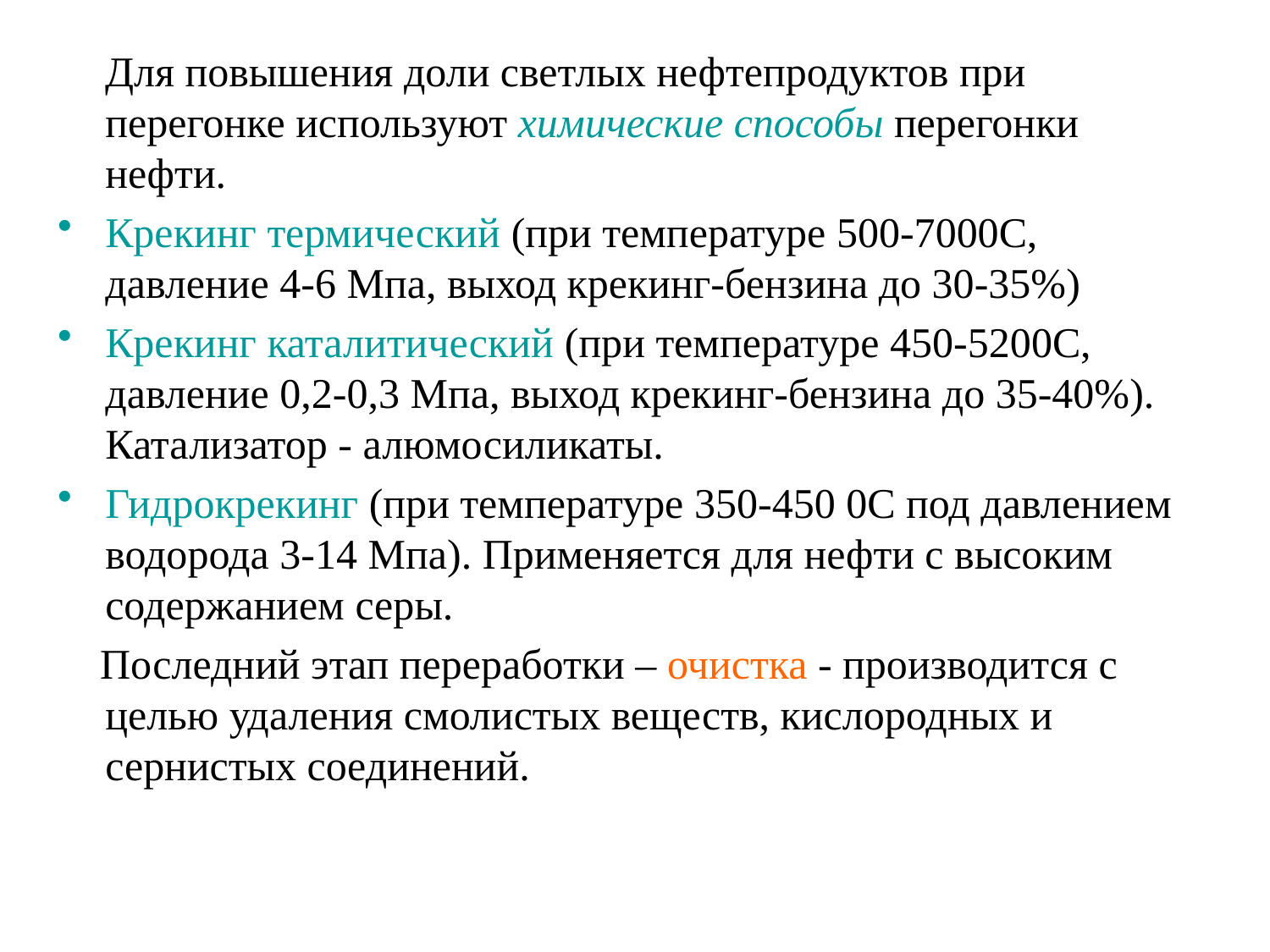

# Для повышения доли светлых нефтепродуктов при перегонке используют химические способы перегонки нефти.
Крекинг термический (при температуре 500-7000С, давление 4-6 Мпа, выход крекинг-бензина до 30-35%)
Крекинг каталитический (при температуре 450-5200С, давление 0,2-0,3 Мпа, выход крекинг-бензина до 35-40%). Катализатор - алюмосиликаты.
Гидрокрекинг (при температуре 350-450 0С под давлением водорода 3-14 Мпа). Применяется для нефти с высоким содержанием серы.
    Последний этап переработки – очистка - производится с целью удаления смолистых веществ, кислородных и сернистых соединений.